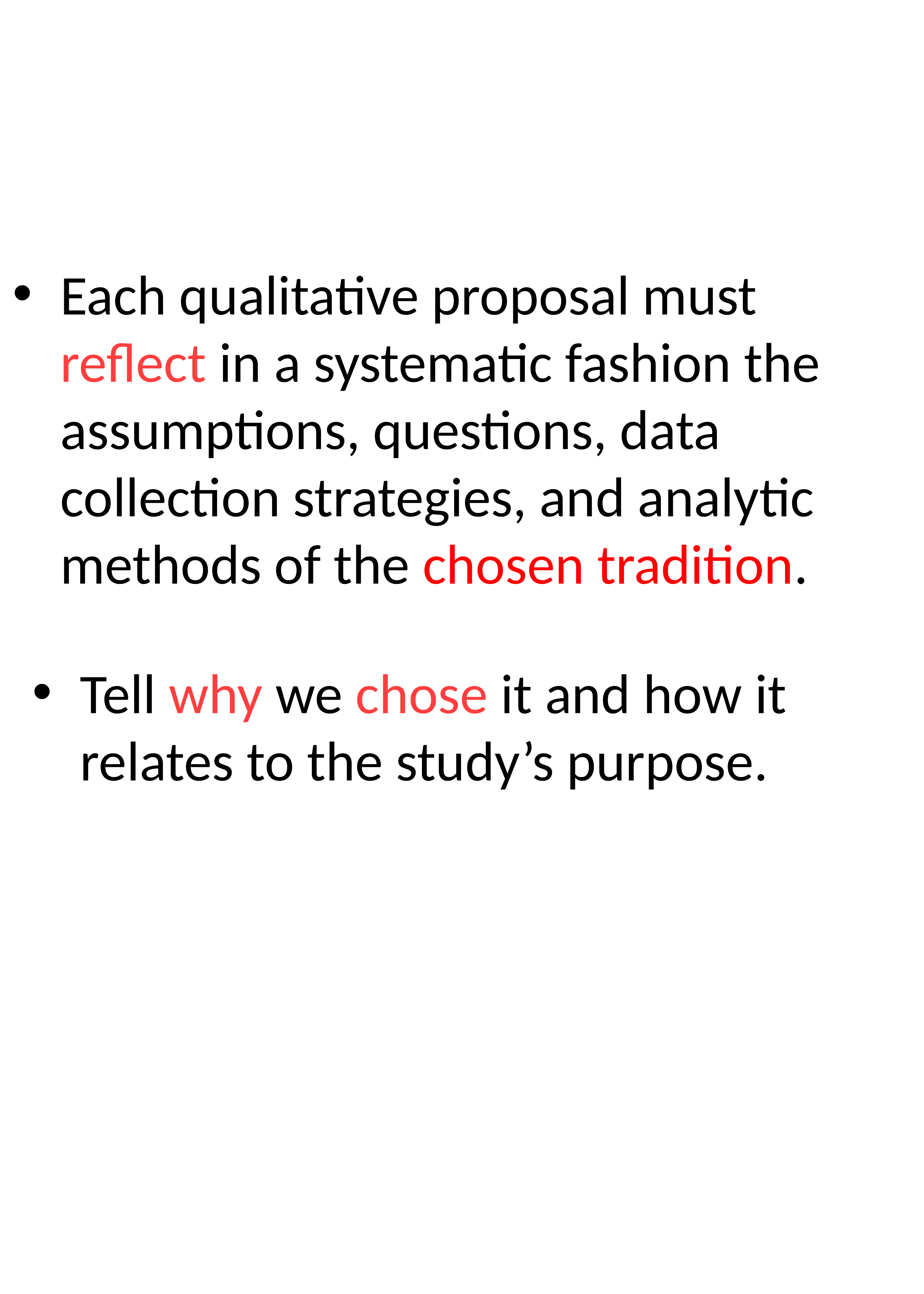

Each qualitative proposal must reflect in a systematic fashion the assumptions, questions, data collection strategies, and analytic methods of the chosen tradition.

Tell why we chose it and how it relates to the study’s purpose.